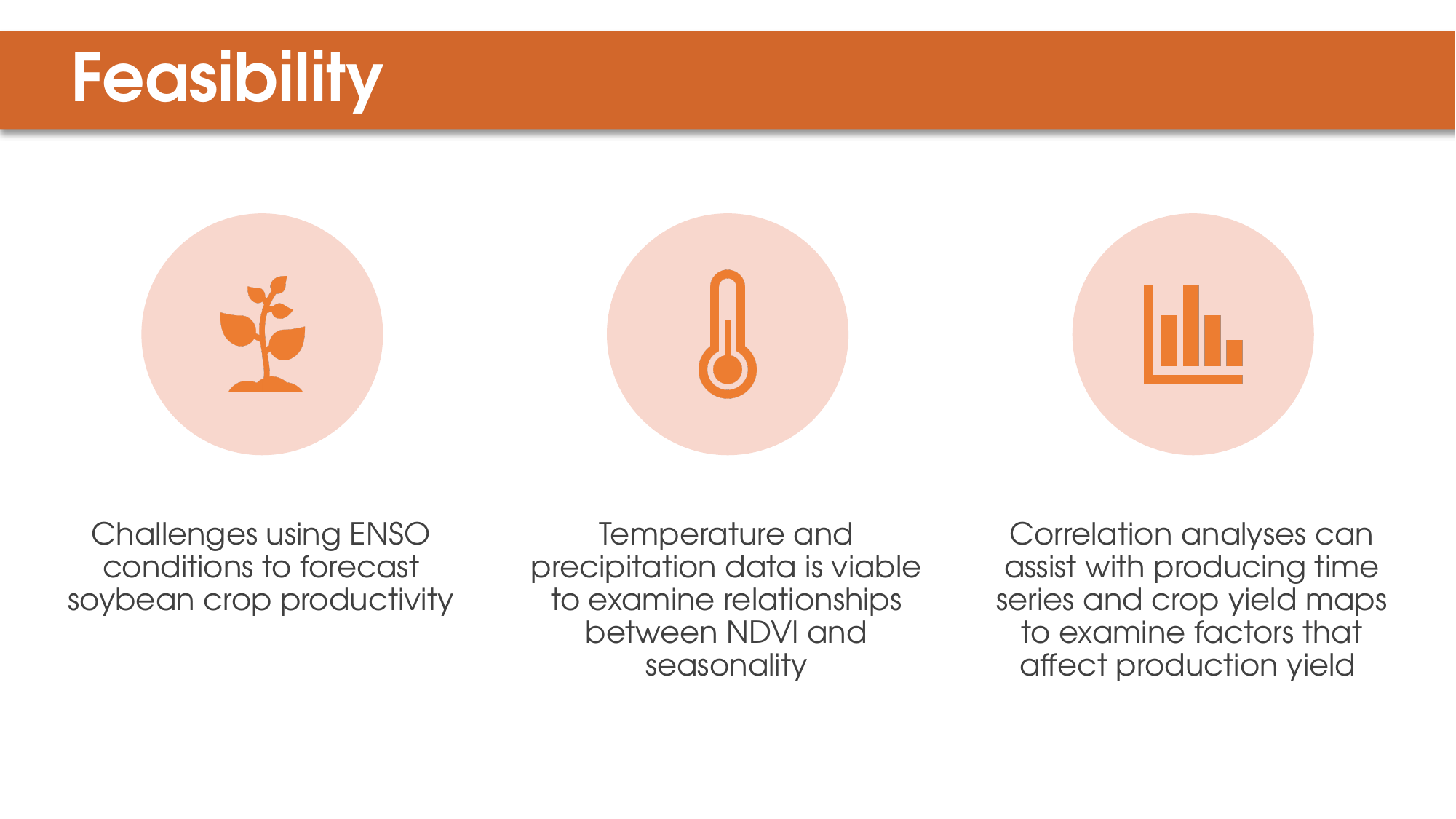

# Feasibility
Challenges using ENSO conditions to forecast soybean crop productivity
Temperature and precipitation data is viable to examine relationships between NDVI and seasonality
Correlation analyses can assist with producing time series and crop yield maps to examine factors that affect production yield